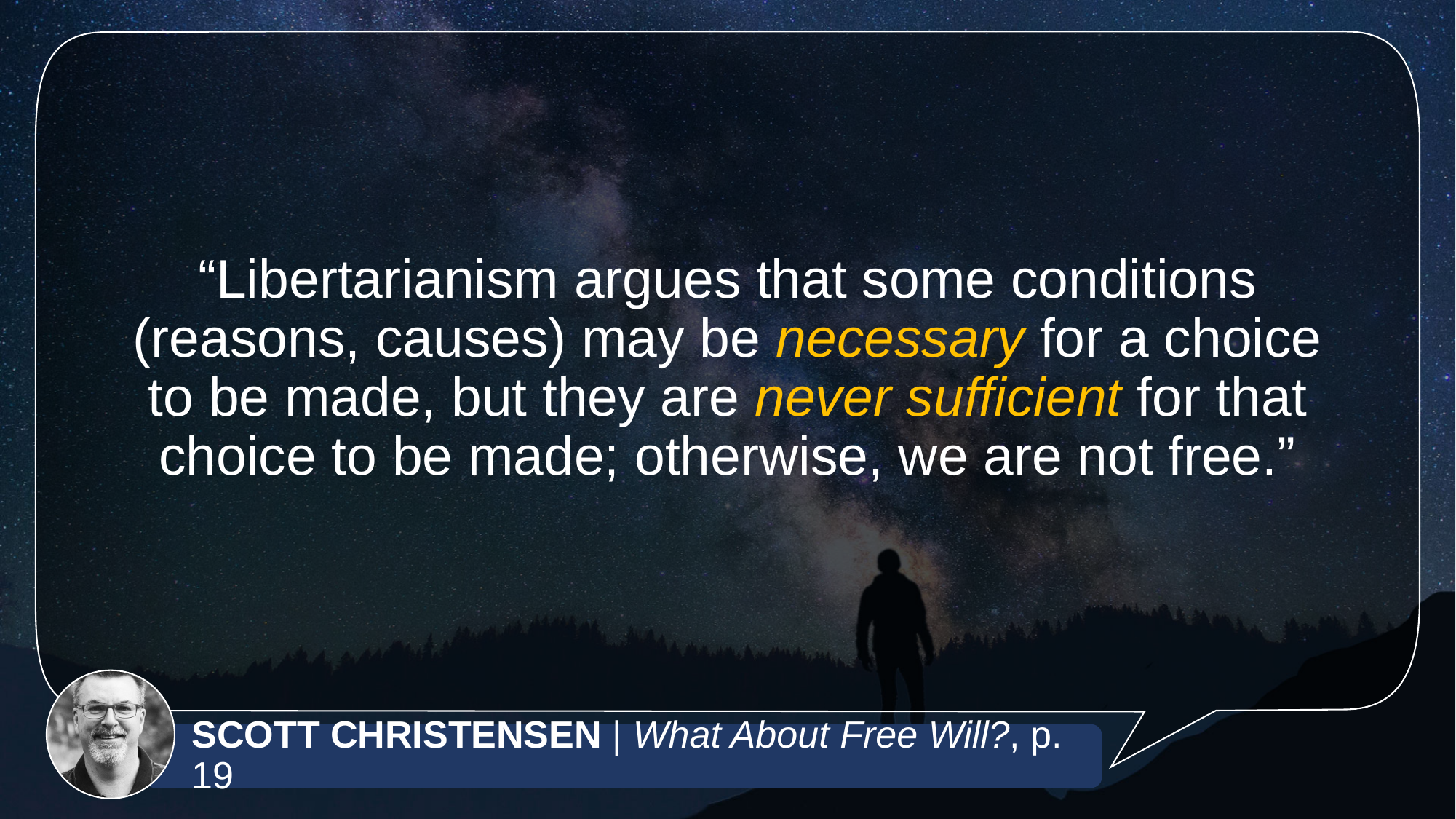

“Libertarianism argues that some conditions (reasons, causes) may be necessary for a choice to be made, but they are never sufficient for that choice to be made; otherwise, we are not free.”
SCOTT CHRISTENSEN | What About Free Will?, p. 19